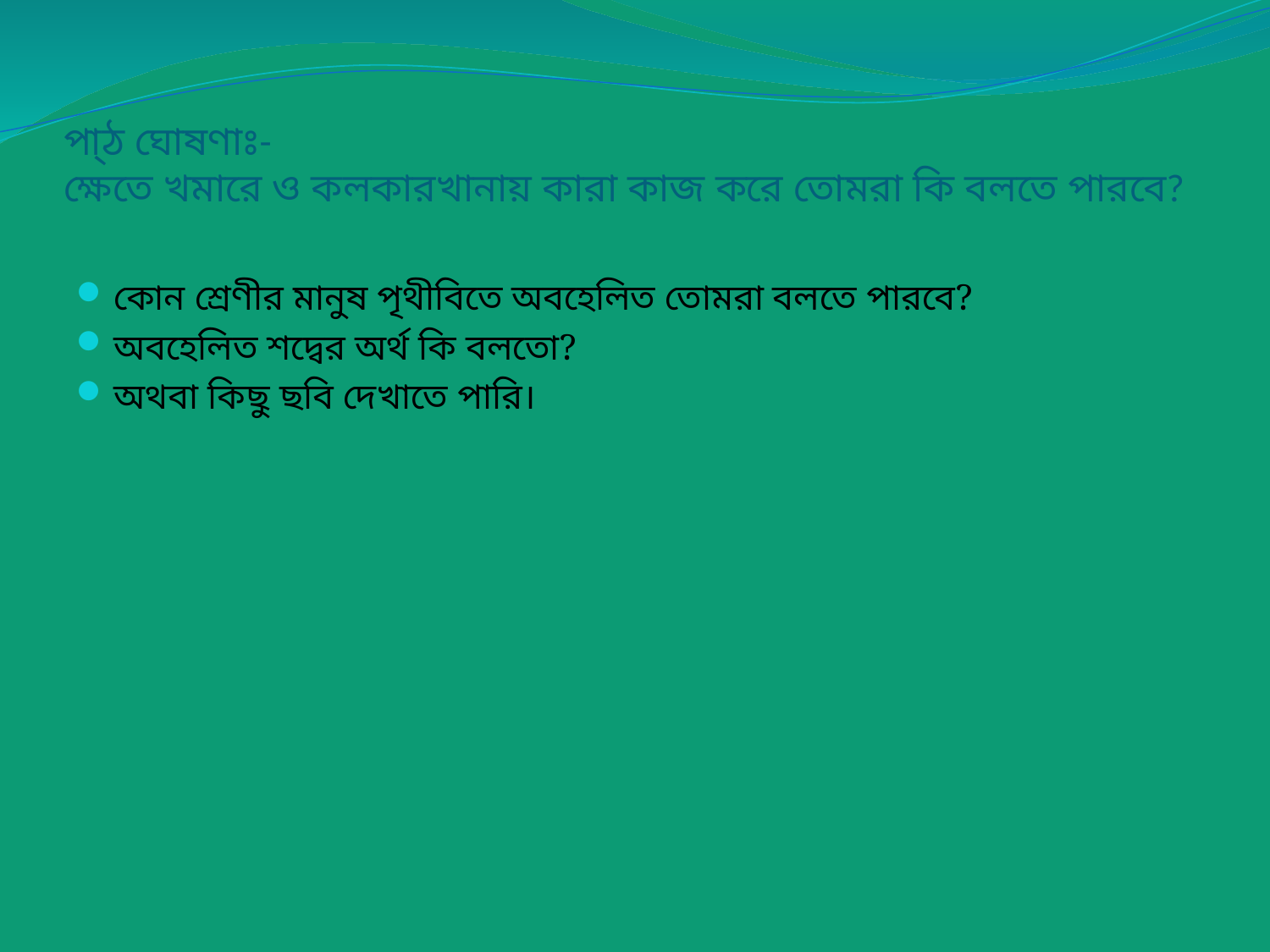

# পা্ঠ ঘোষণাঃ- ক্ষেতে খমারে ও কলকারখানায় কারা কাজ করে তোমরা কি বলতে পারবে?
কোন শ্রেণীর মানুষ পৃথীবিতে অবহেলিত তোমরা বলতে পারবে?
অবহেলিত শদ্বের অর্থ কি বলতো?
অথবা কিছু ছবি দেখাতে পারি।